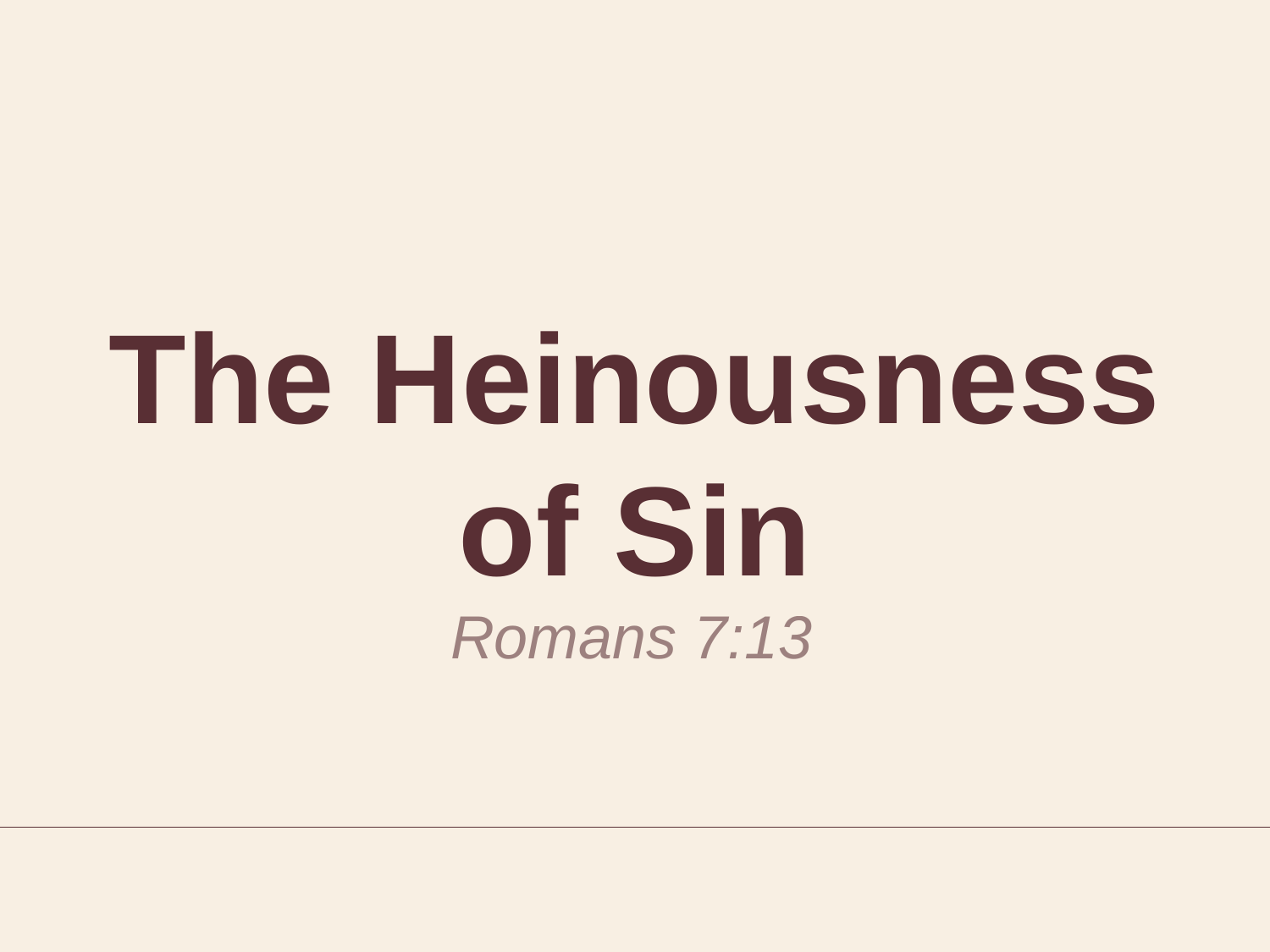

# The Heinousness of Sin
Romans 7:13